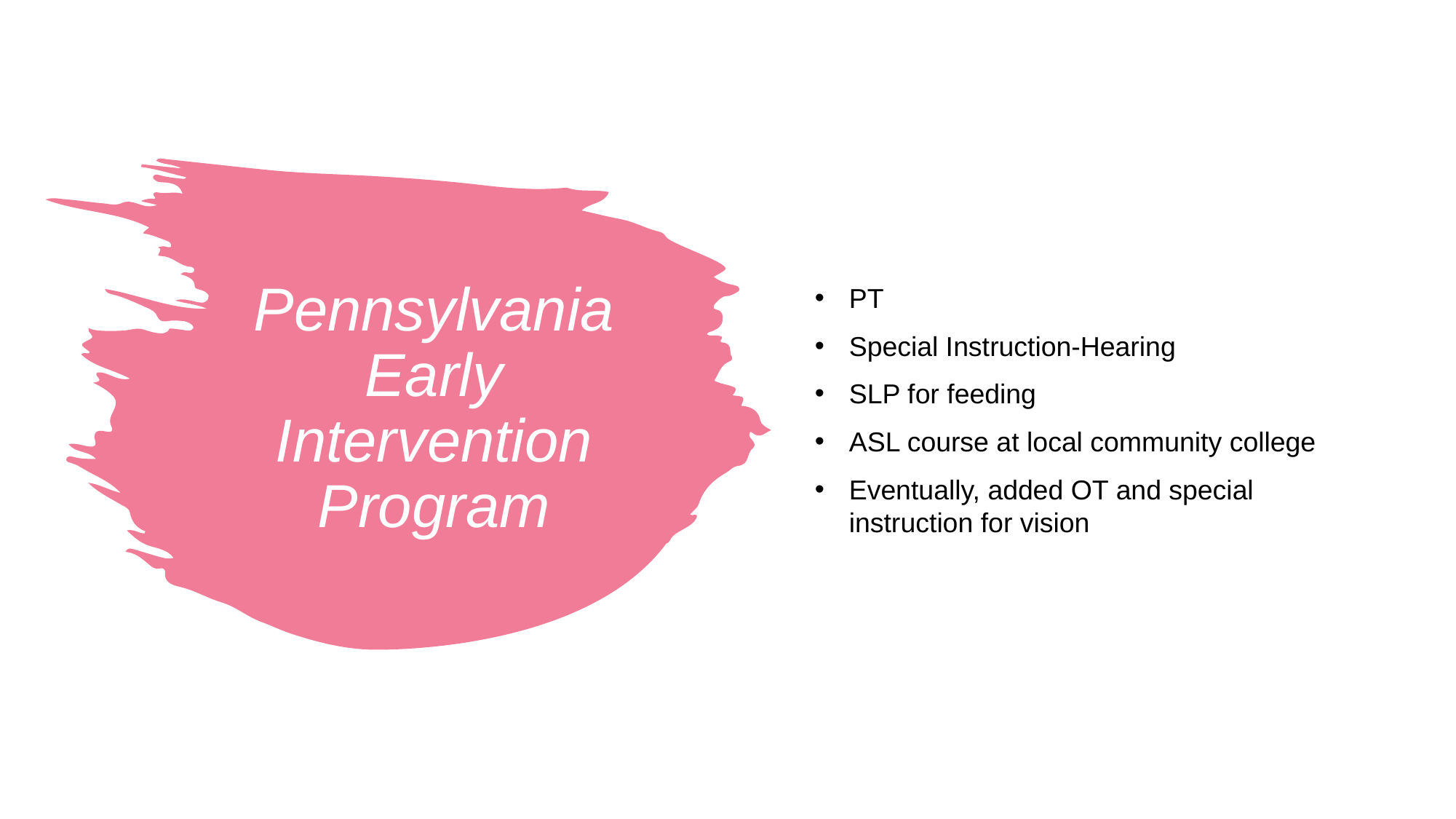

PT
Special Instruction-Hearing
SLP for feeding
ASL course at local community college
Eventually, added OT and special instruction for vision
# Pennsylvania Early Intervention Program